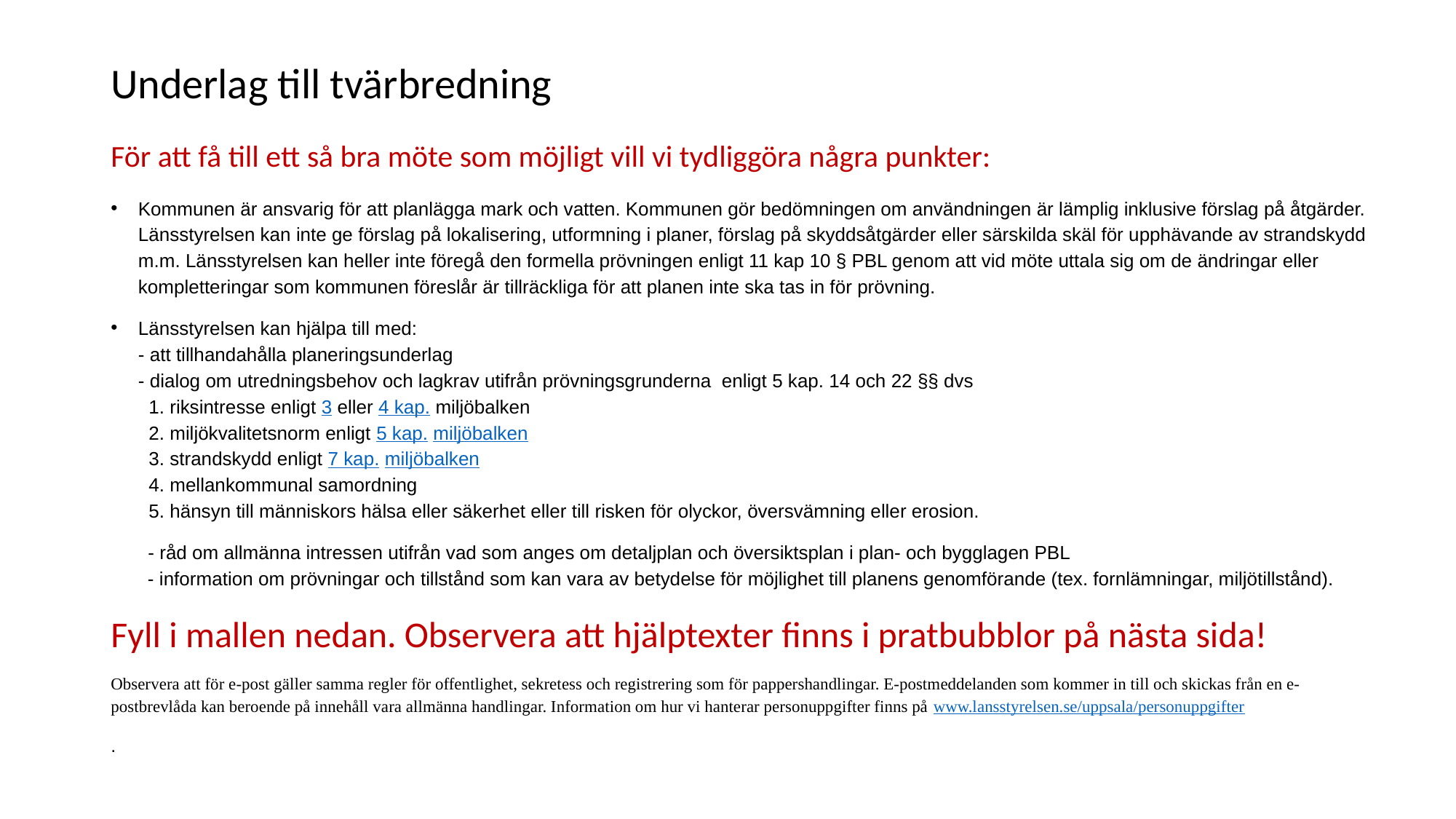

# Underlag till tvärbredning För att få till ett så bra möte som möjligt vill vi tydliggöra några punkter:
Kommunen är ansvarig för att planlägga mark och vatten. Kommunen gör bedömningen om användningen är lämplig inklusive förslag på åtgärder. Länsstyrelsen kan inte ge förslag på lokalisering, utformning i planer, förslag på skyddsåtgärder eller särskilda skäl för upphävande av strandskydd m.m. Länsstyrelsen kan heller inte föregå den formella prövningen enligt 11 kap 10 § PBL genom att vid möte uttala sig om de ändringar eller kompletteringar som kommunen föreslår är tillräckliga för att planen inte ska tas in för prövning.
Länsstyrelsen kan hjälpa till med:
- att tillhandahålla planeringsunderlag
- dialog om utredningsbehov och lagkrav utifrån prövningsgrunderna  enligt 5 kap. 14 och 22 §§ dvs
  1. riksintresse enligt 3 eller 4 kap. miljöbalken
  2. miljökvalitetsnorm enligt 5 kap. miljöbalken
  3. strandskydd enligt 7 kap. miljöbalken
  4. mellankommunal samordning
  5. hänsyn till människors hälsa eller säkerhet eller till risken för olyckor, översvämning eller erosion.
       - råd om allmänna intressen utifrån vad som anges om detaljplan och översiktsplan i plan- och bygglagen PBL
       - information om prövningar och tillstånd som kan vara av betydelse för möjlighet till planens genomförande (tex. fornlämningar, miljötillstånd).
Fyll i mallen nedan. Observera att hjälptexter finns i pratbubblor på nästa sida!
Observera att för e-post gäller samma regler för offentlighet, sekretess och registrering som för pappershandlingar. E-postmeddelanden som kommer in till och skickas från en e-postbrevlåda kan beroende på innehåll vara allmänna handlingar. Information om hur vi hanterar personuppgifter finns på www.lansstyrelsen.se/uppsala/personuppgifter
.